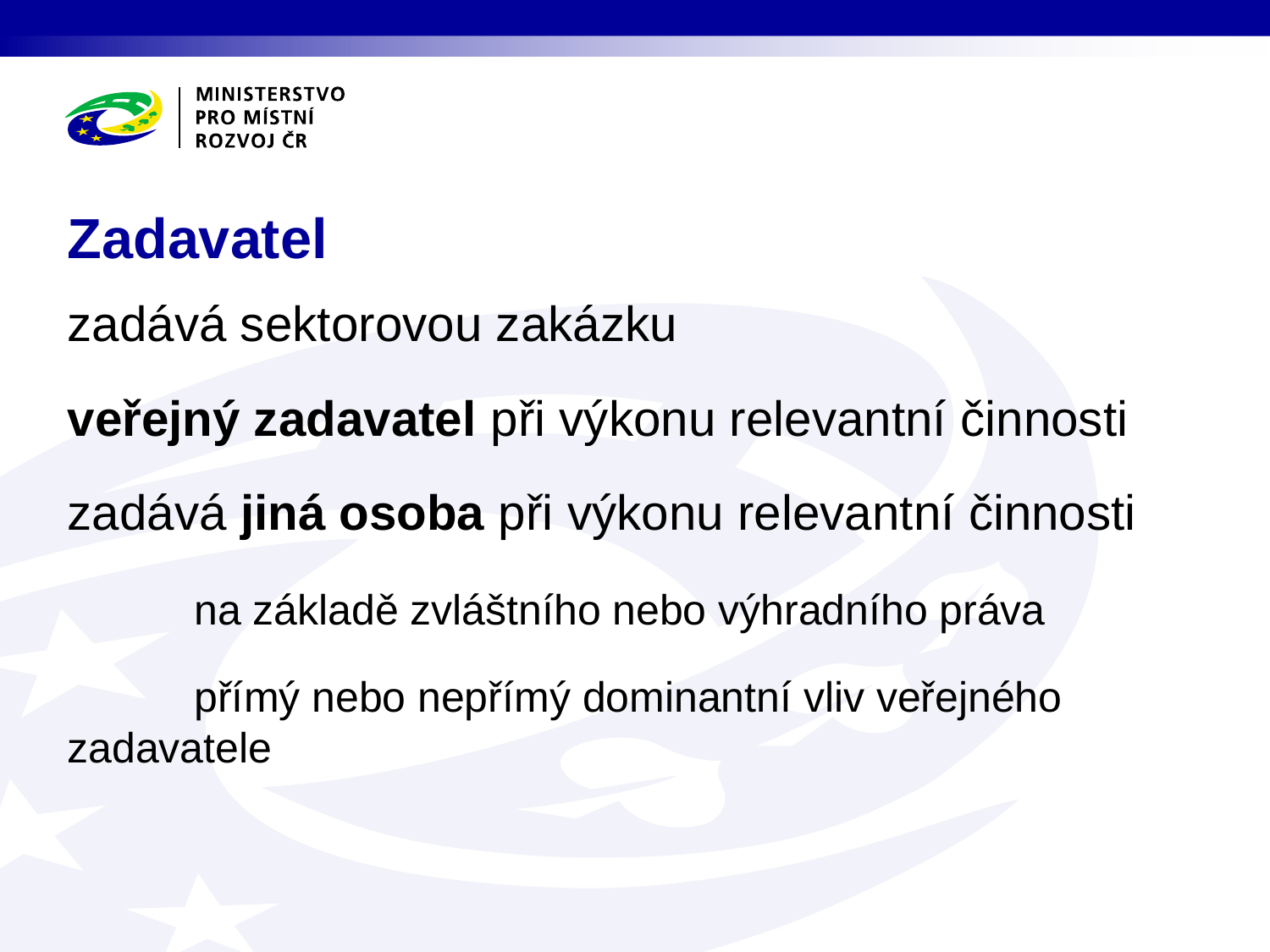

# Zadavatel
zadává sektorovou zakázku
veřejný zadavatel při výkonu relevantní činnosti
zadává jiná osoba při výkonu relevantní činnosti
	na základě zvláštního nebo výhradního práva
	přímý nebo nepřímý dominantní vliv veřejného 	zadavatele